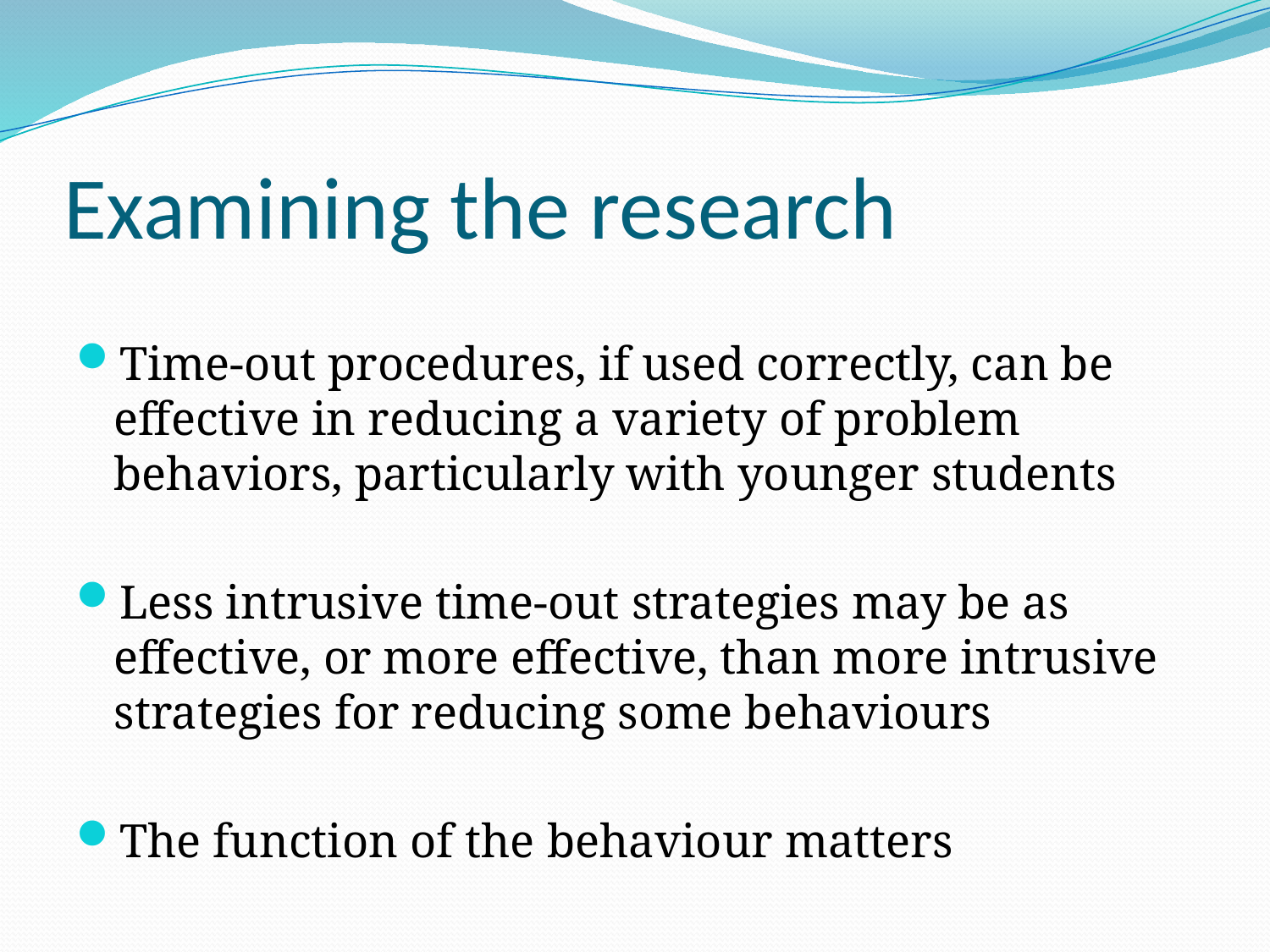

# Examining the research
Time-out procedures, if used correctly, can be effective in reducing a variety of problem behaviors, particularly with younger students

Less intrusive time-out strategies may be as effective, or more effective, than more intrusive strategies for reducing some behaviours

The function of the behaviour matters